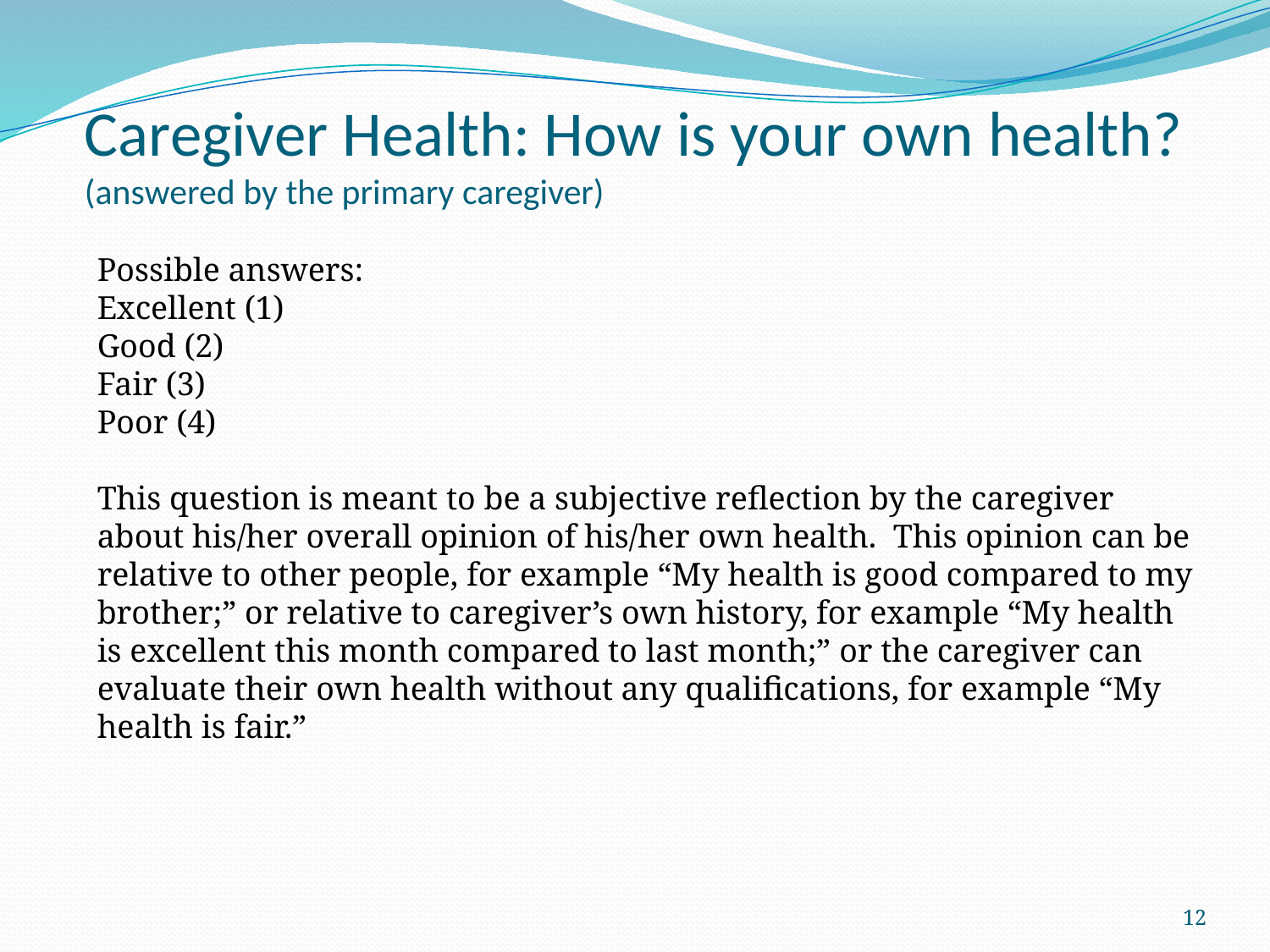

# Caregiver Health: How is your own health? (answered by the primary caregiver)
Possible answers:
Excellent (1)
Good (2)
Fair (3)
Poor (4)

This question is meant to be a subjective reflection by the caregiver about his/her overall opinion of his/her own health.  This opinion can be relative to other people, for example “My health is good compared to my brother;” or relative to caregiver’s own history, for example “My health is excellent this month compared to last month;” or the caregiver can evaluate their own health without any qualifications, for example “My health is fair.”
12